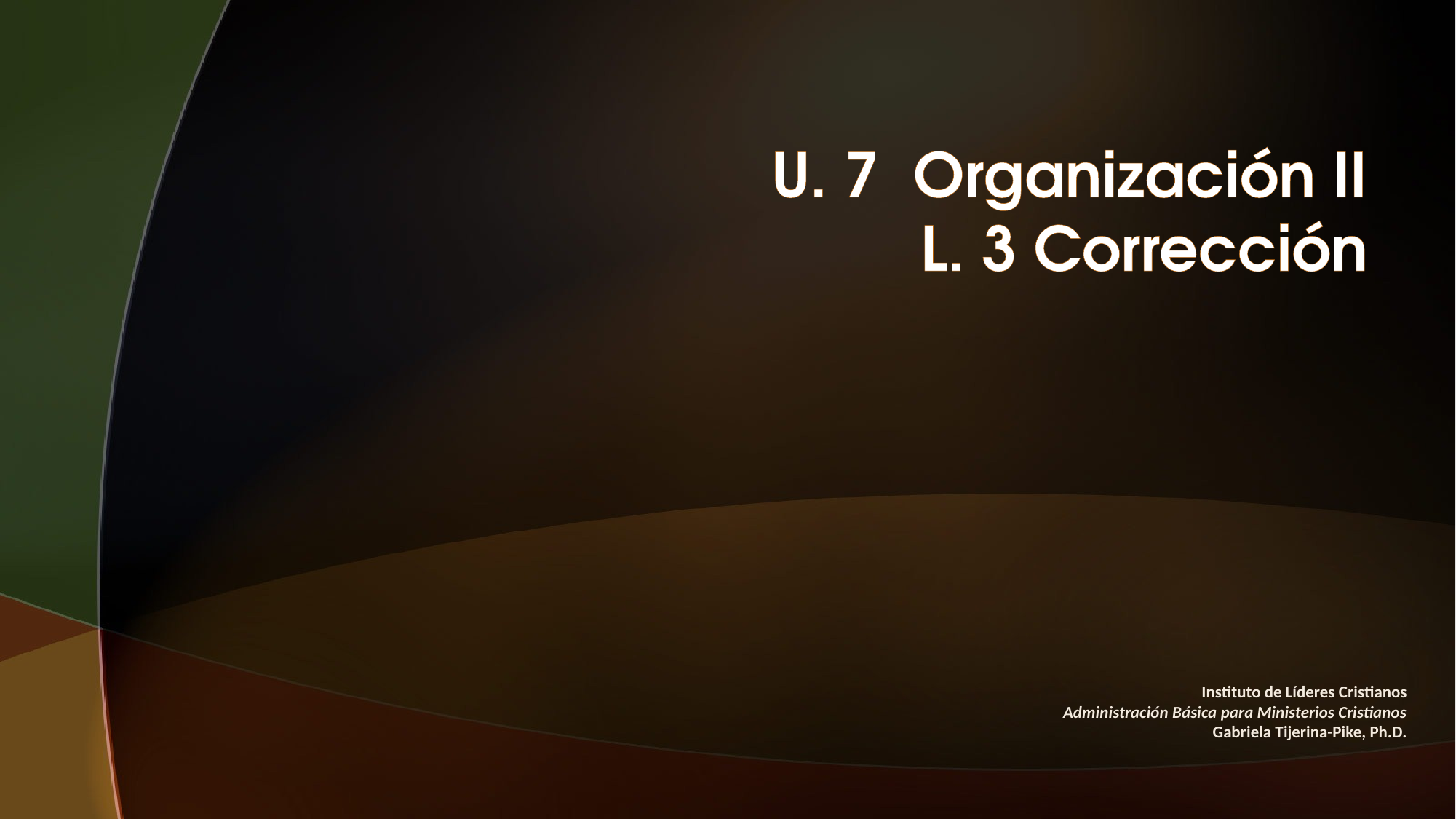

# U. 7  Organización II L. 3 Corrección
Instituto de Líderes Cristianos
Administración Básica para Ministerios Cristianos
Gabriela Tijerina-Pike, Ph.D.